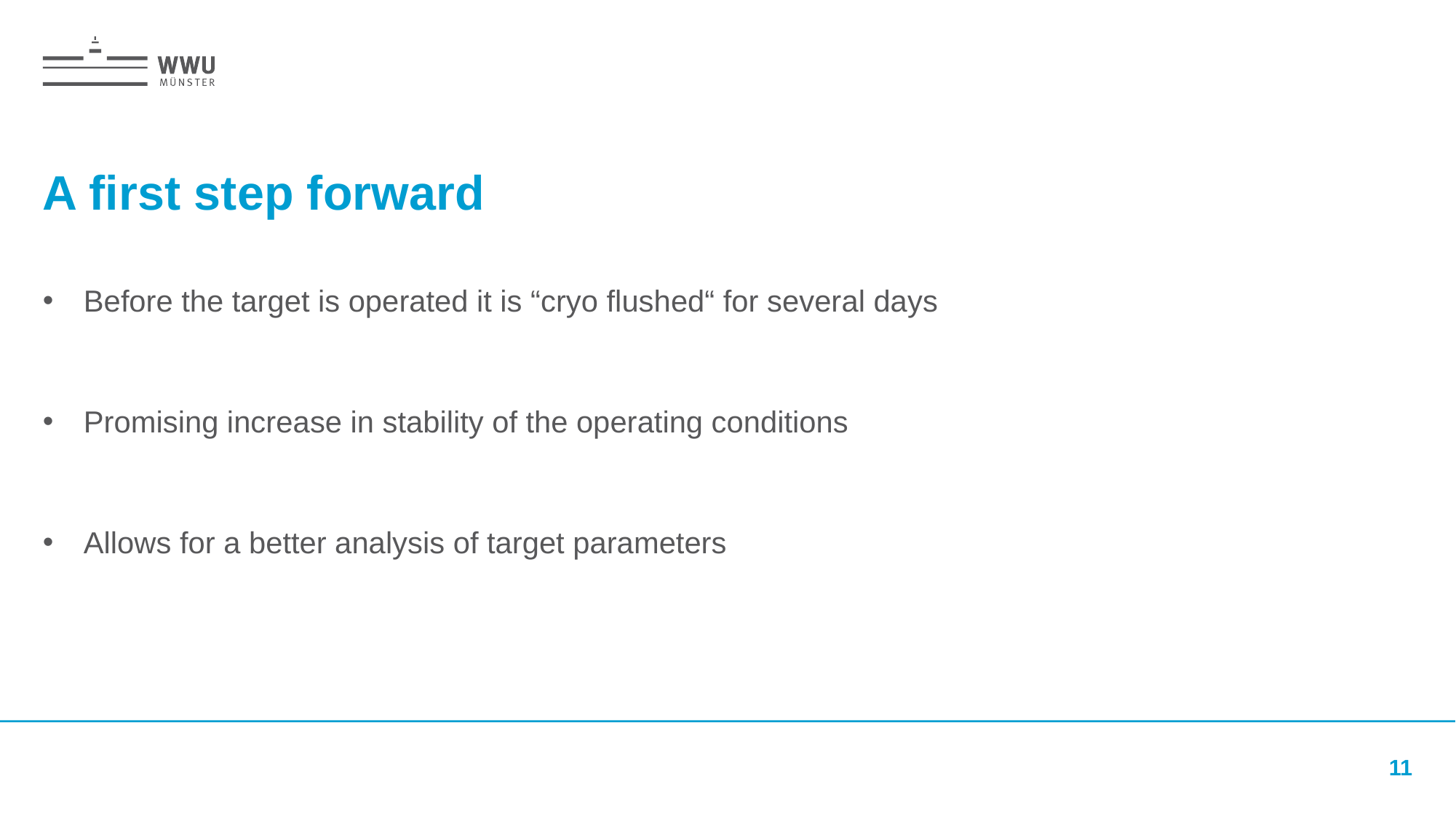

# A first step forward
Before the target is operated it is “cryo flushed“ for several days

Promising increase in stability of the operating conditions

Allows for a better analysis of target parameters
11